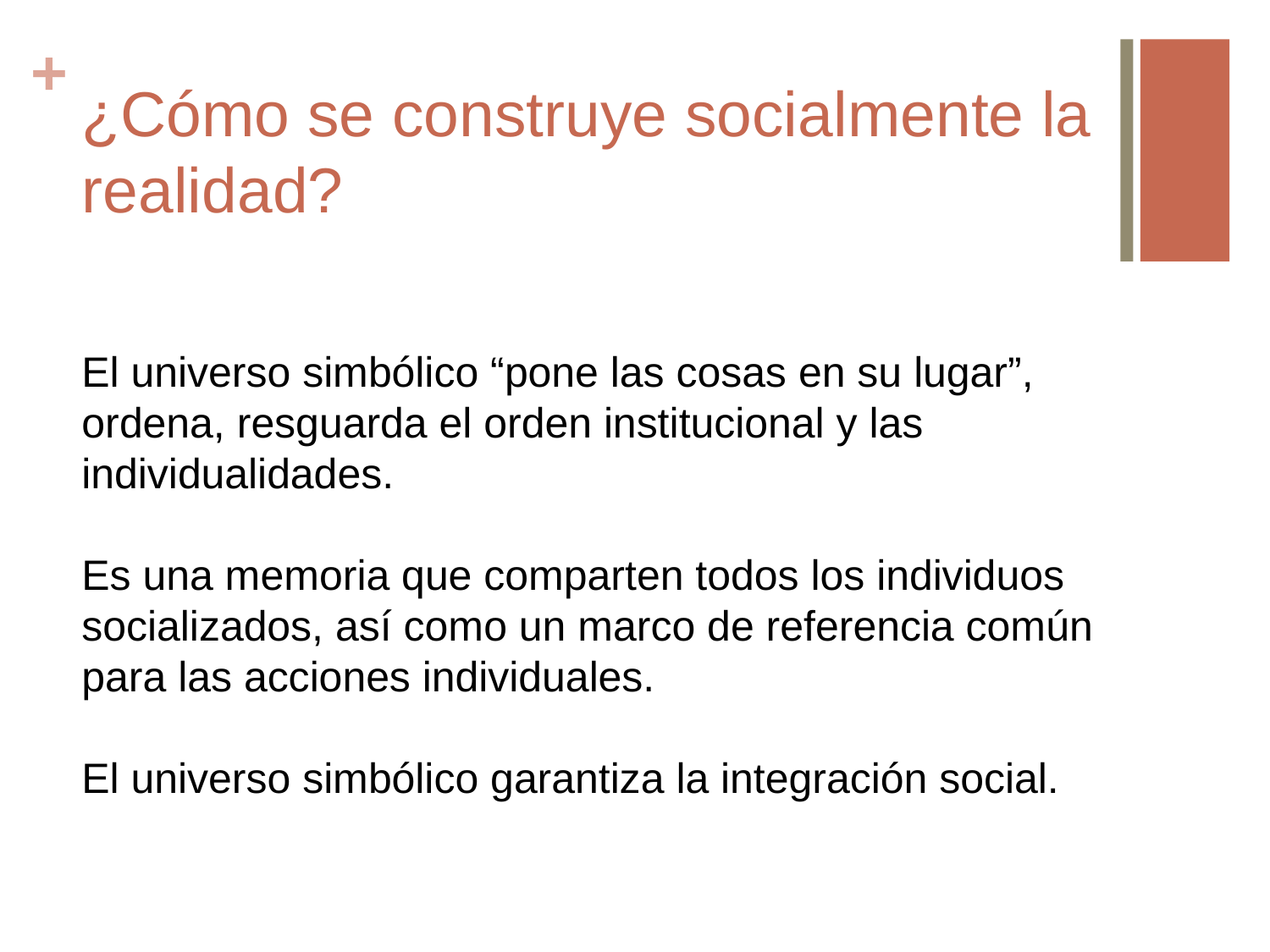

# ¿Cómo se construye socialmente la realidad?

El universo simbólico “pone las cosas en su lugar”, ordena, resguarda el orden institucional y las individualidades.

Es una memoria que comparten todos los individuos socializados, así como un marco de referencia común para las acciones individuales.

El universo simbólico garantiza la integración social.